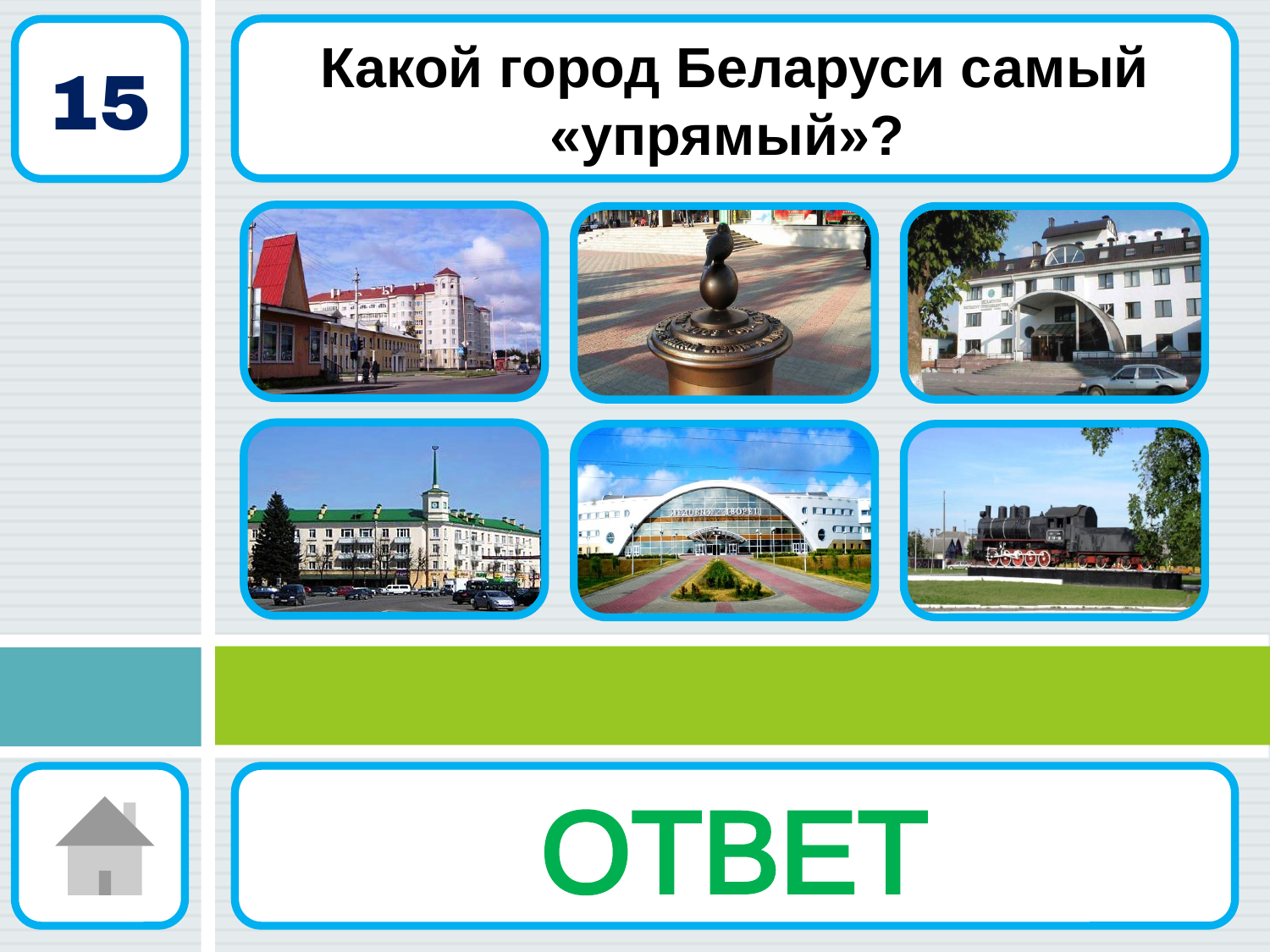

Какой город Беларуси самый «упрямый»?
15

ОТВЕТ
Барановичи